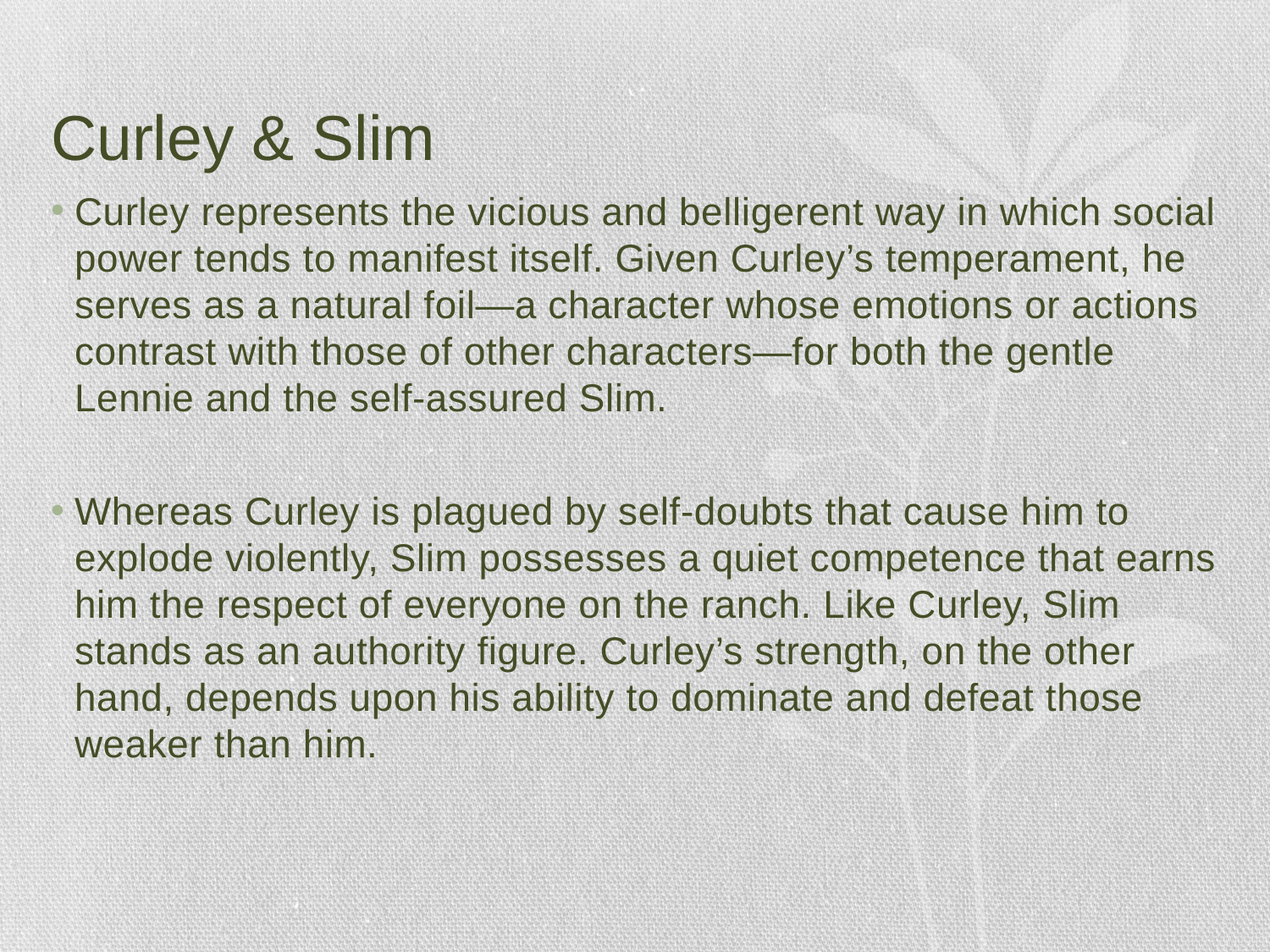

# Curley & Slim
Curley represents the vicious and belligerent way in which social power tends to manifest itself. Given Curley’s temperament, he serves as a natural foil—a character whose emotions or actions contrast with those of other characters—for both the gentle Lennie and the self-assured Slim.

Whereas Curley is plagued by self-doubts that cause him to explode violently, Slim possesses a quiet competence that earns him the respect of everyone on the ranch. Like Curley, Slim stands as an authority figure. Curley’s strength, on the other hand, depends upon his ability to dominate and defeat those weaker than him.